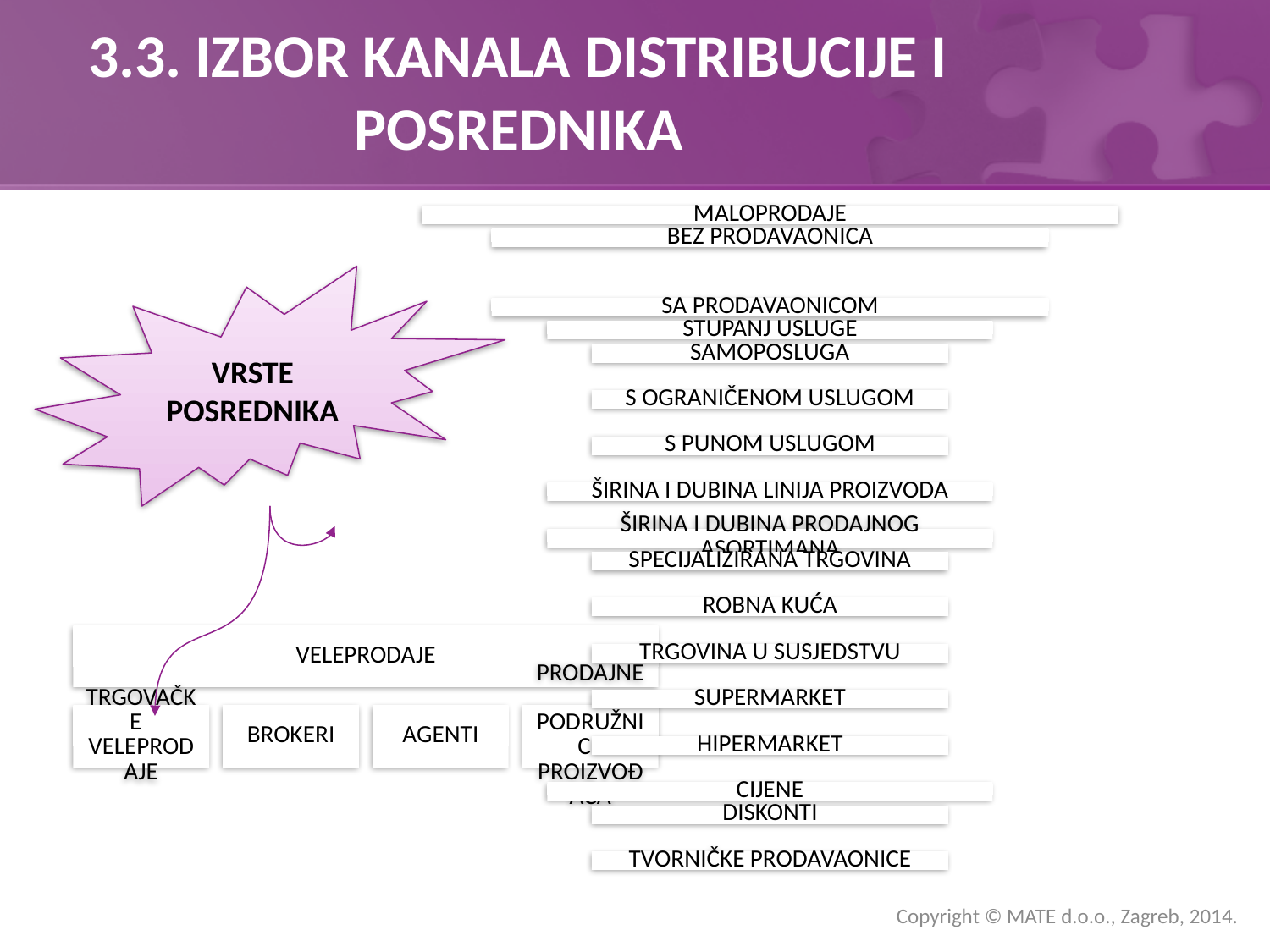

# 3.3. IZBOR KANALA DISTRIBUCIJE I POSREDNIKA
MALOPRODAJE
BEZ PRODAVAONICA
SA PRODAVAONICOM
STUPANJ USLUGE
ŠIRINA I DUBINA LINIJA PROIZVODA
ŠIRINA I DUBINA PRODAJNOG ASORTIMANA
CIJENE
SAMOPOSLUGA
S OGRANIČENOM USLUGOM
S PUNOM USLUGOM
SPECIJALIZIRANA TRGOVINA
ROBNA KUĆA
TRGOVINA U SUSJEDSTVU
SUPERMARKET
HIPERMARKET
DISKONTI
TVORNIČKE PRODAVAONICE
VRSTE POSREDNIKA
VELEPRODAJE
TRGOVAČKE   VELEPRODAJE
BROKERI
AGENTI
Copyright © MATE d.o.o., Zagreb, 2014.